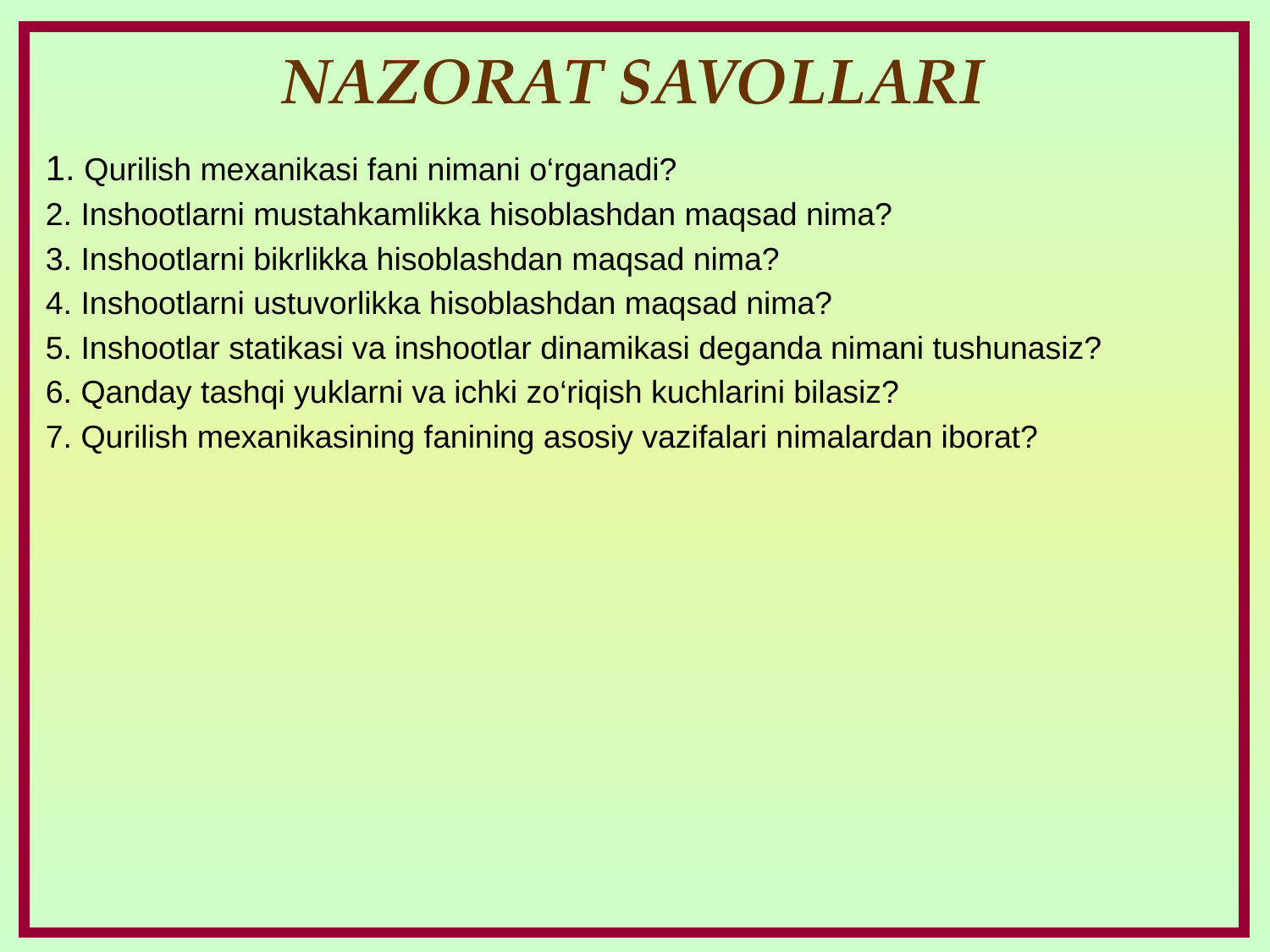

NAZORAT SAVOLLARI

1. Qurilish mexanikasi fani nimani o‘rganadi?
2. Inshootlarni mustahkamlikka hisoblashdan maqsad nima?
3. Inshootlarni bikrlikka hisoblashdan maqsad nima?
4. Inshootlarni ustuvorlikka hisoblashdan maqsad nima?
5. Inshootlar statikasi va inshootlar dinamikasi deganda nimani tushunasiz?
6. Qanday tashqi yuklarni va ichki zo‘riqish kuchlarini bilasiz?
7. Qurilish mexanikasining fanining asosiy vazifalari nimalardan iborat?